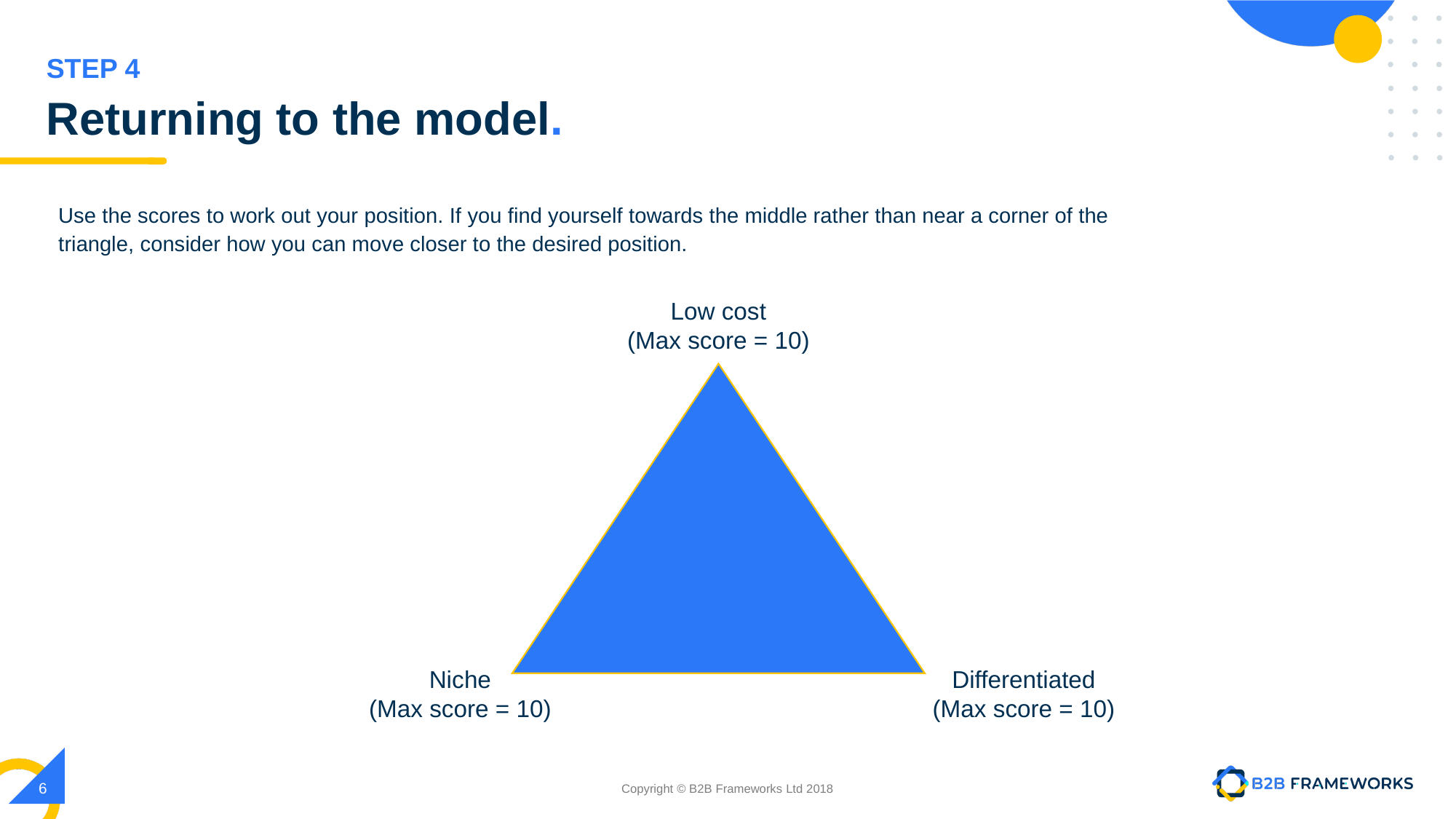

# Returning to the model.
Use the scores to work out your position. If you find yourself towards the middle rather than near a corner of the triangle, consider how you can move closer to the desired position.
Low cost
(Max score = 10)

Niche
(Max score = 10)
Differentiated
(Max score = 10)
6
Copyright © B2B Frameworks Ltd 2018